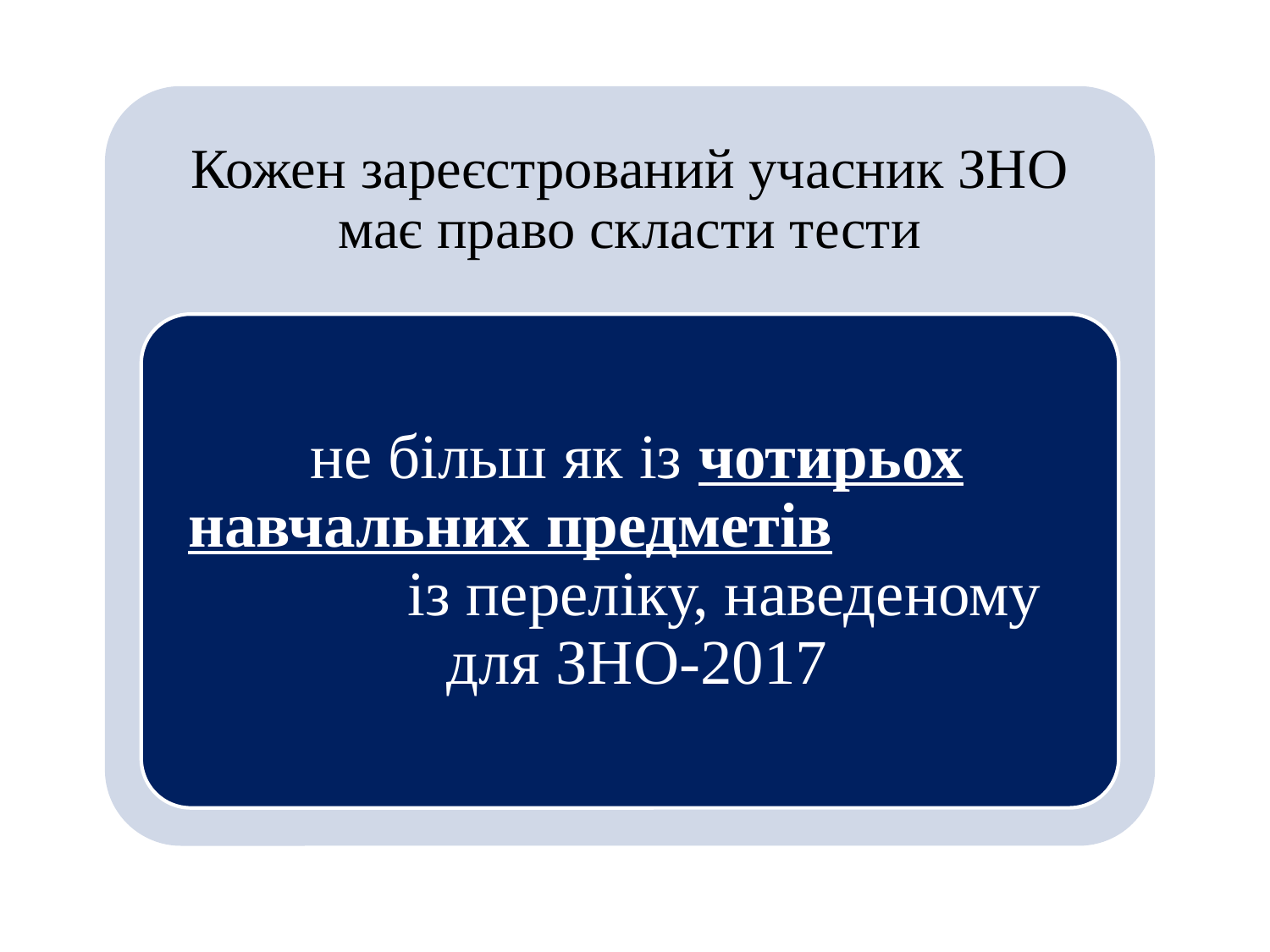

Кожен зареєстрований учасник ЗНО має право скласти тести
не більш як із чотирьох навчальних предметів                            із переліку, наведеному для ЗНО-2017